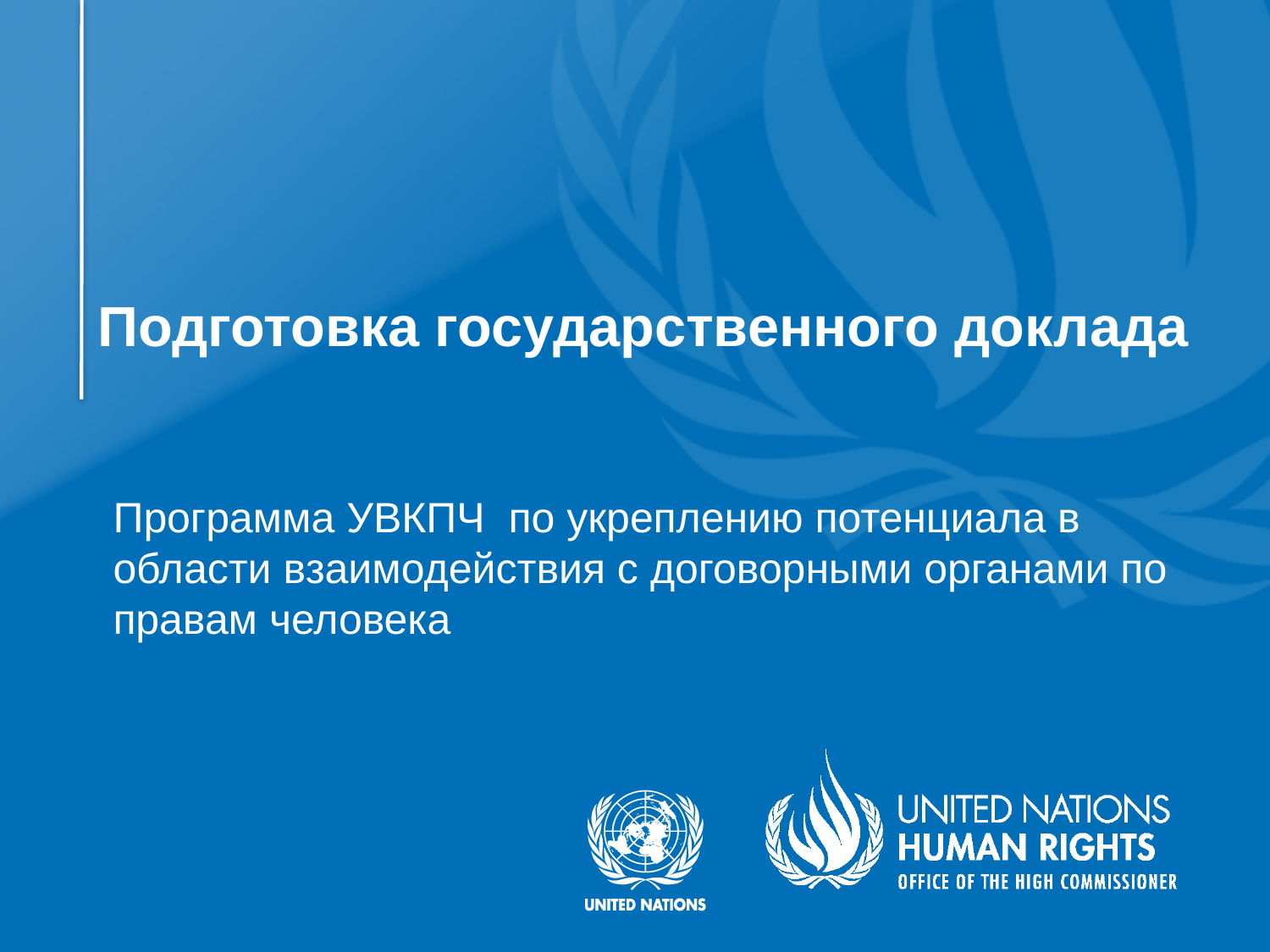

# Подготовка государственного доклада
Программа УВКПЧ  по укреплению потенциала в области взаимодействия с договорными органами по правам человека